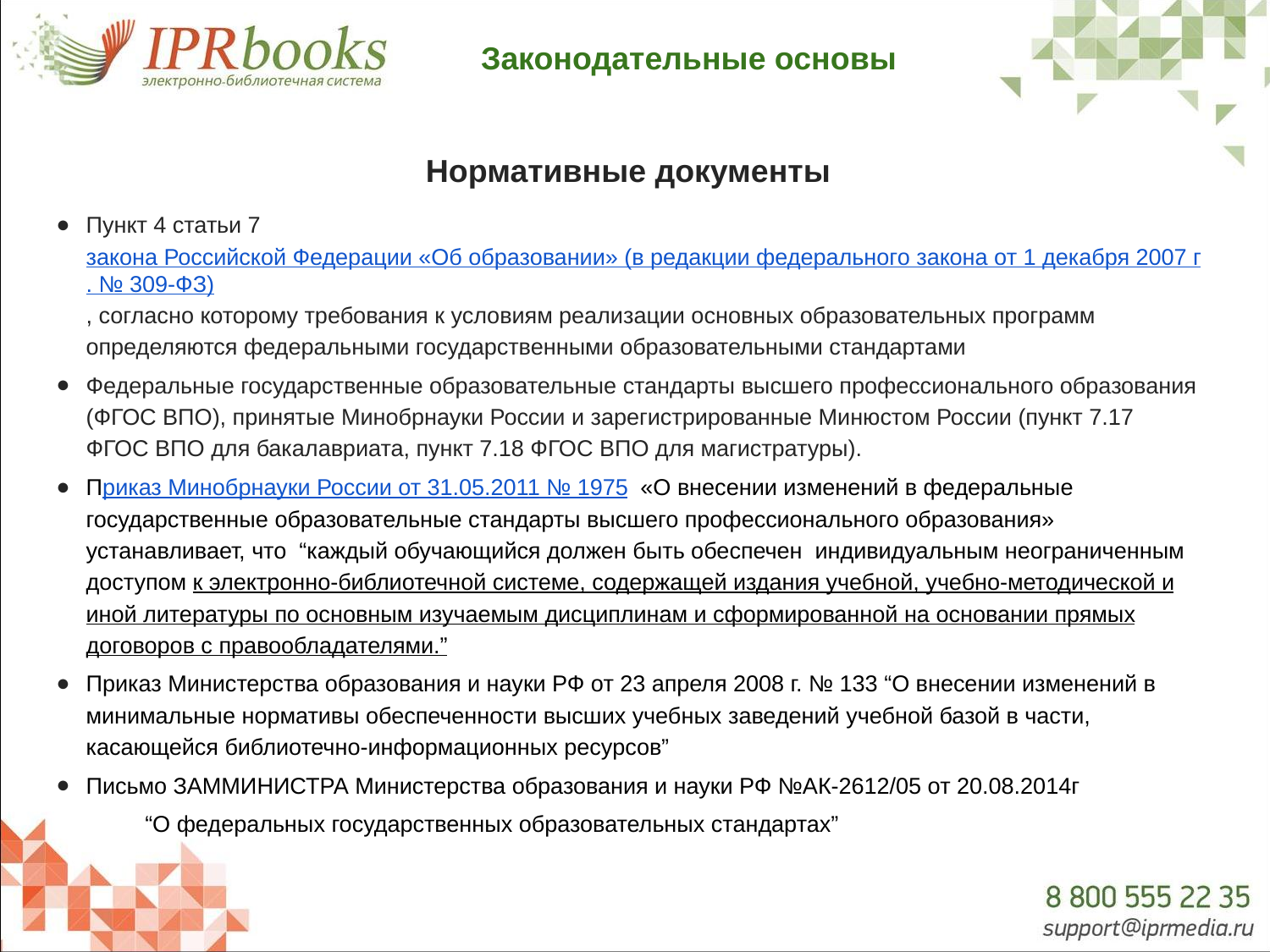

Законодательные основы
Нормативные документы
Пункт 4 статьи 7 закона Российской Федерации «Об образовании» (в редакции федерального закона от 1 декабря 2007 г. № 309-ФЗ), согласно которому требования к условиям реализации основных образовательных программ определяются федеральными государственными образовательными стандартами
Федеральные государственные образовательные стандарты высшего профессионального образования (ФГОС ВПО), принятые Минобрнауки России и зарегистрированные Минюстом России (пункт 7.17 ФГОС ВПО для бакалавриата, пункт 7.18 ФГОС ВПО для магистратуры).
Приказ Минобрнауки России от 31.05.2011 № 1975  «О внесении изменений в федеральные  государственные образовательные стандарты высшего профессионального образования» устанавливает, что  “каждый обучающийся должен быть обеспечен  индивидуальным неограниченным доступом к электронно-библиотечной системе, содержащей издания учебной, учебно-методической и иной литературы по основным изучаемым дисциплинам и сформированной на основании прямых договоров с правообладателями.”
Приказ Министерства образования и науки РФ от 23 апреля 2008 г. № 133 “О внесении изменений в минимальные нормативы обеспеченности высших учебных заведений учебной базой в части, касающейся библиотечно-информационных ресурсов”
Письмо ЗАММИНИСТРА Министерства образования и науки РФ №АК-2612/05 от 20.08.2014г
              “О федеральных государственных образовательных стандартах”